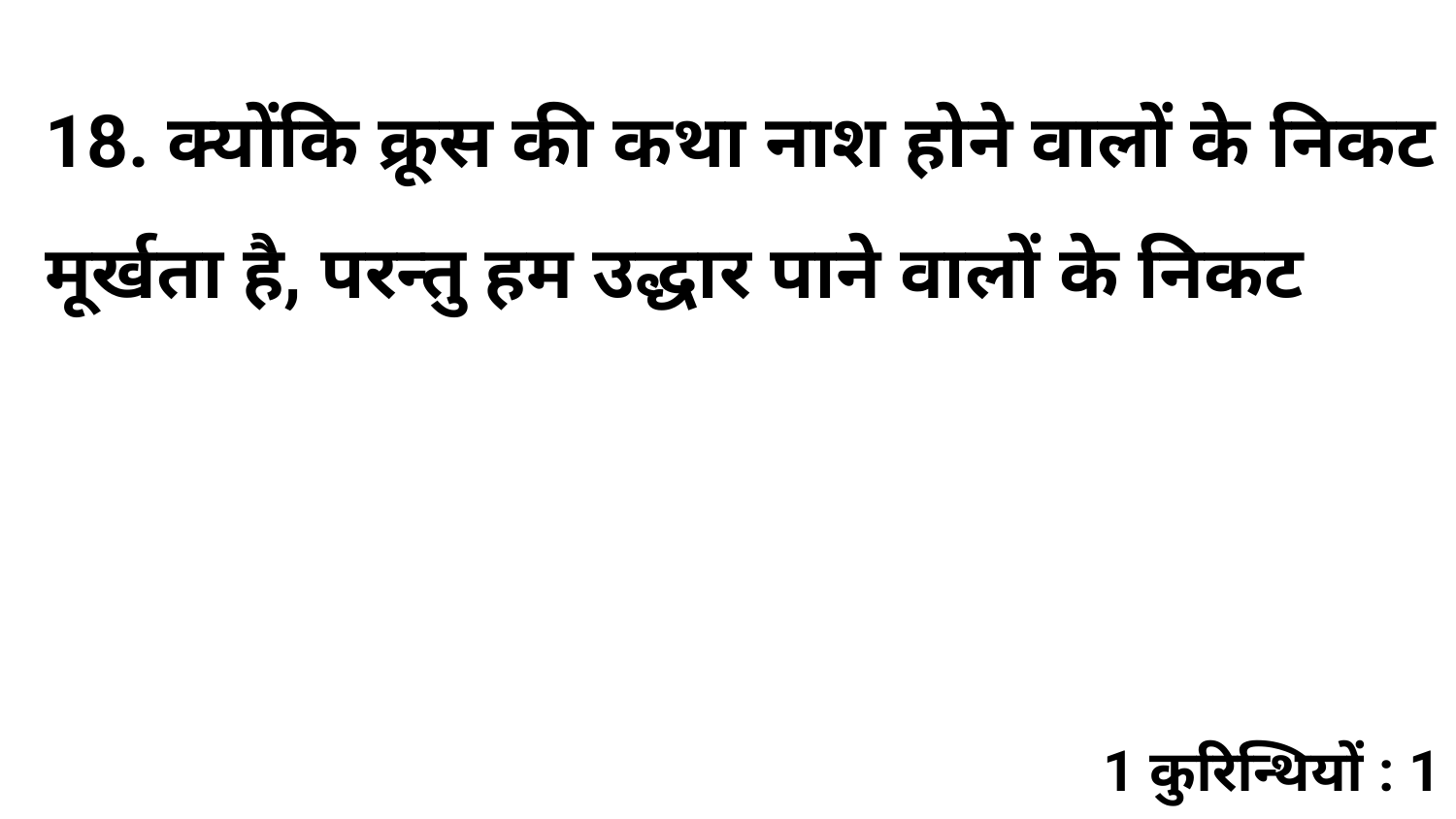

18. क्योंकि क्रूस की कथा नाश होने वालों के निकट मूर्खता है, परन्तु हम उद्धार पाने वालों के निकट
1 कुरिन्थियों : 1